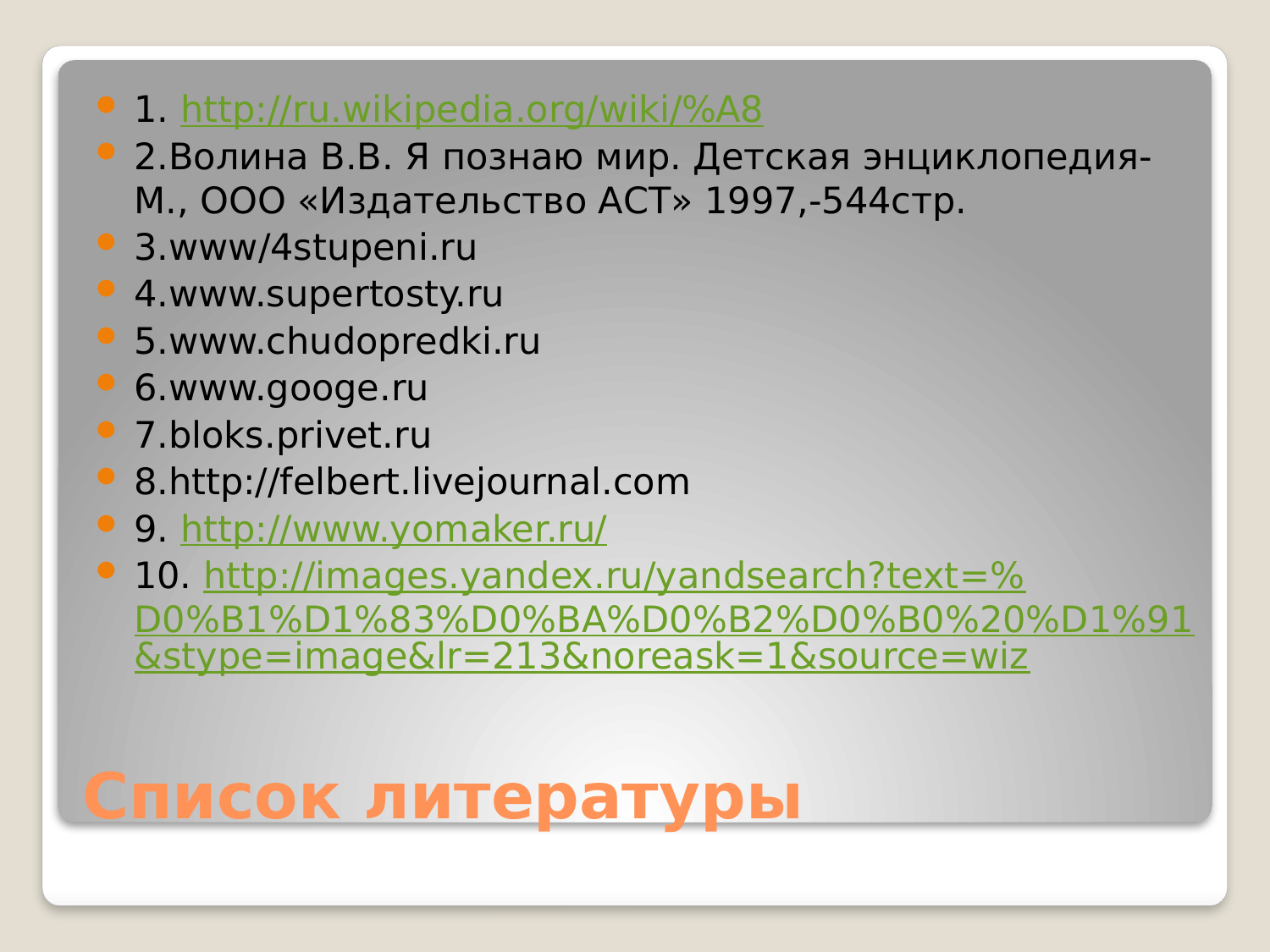

1. http://ru.wikipedia.org/wiki/%A8
2.Волина В.В. Я познаю мир. Детская энциклопедия- М., ООО «Издательство АСТ» 1997,-544стр.
3.www/4stupeni.ru
4.www.supertosty.ru
5.www.chudopredki.ru
6.www.googe.ru
7.bloks.privet.ru
8.http://felbert.livejournal.com
9. http://www.yomaker.ru/
10. http://images.yandex.ru/yandsearch?text=%D0%B1%D1%83%D0%BA%D0%B2%D0%B0%20%D1%91&stype=image&lr=213&noreask=1&source=wiz

# Список литературы